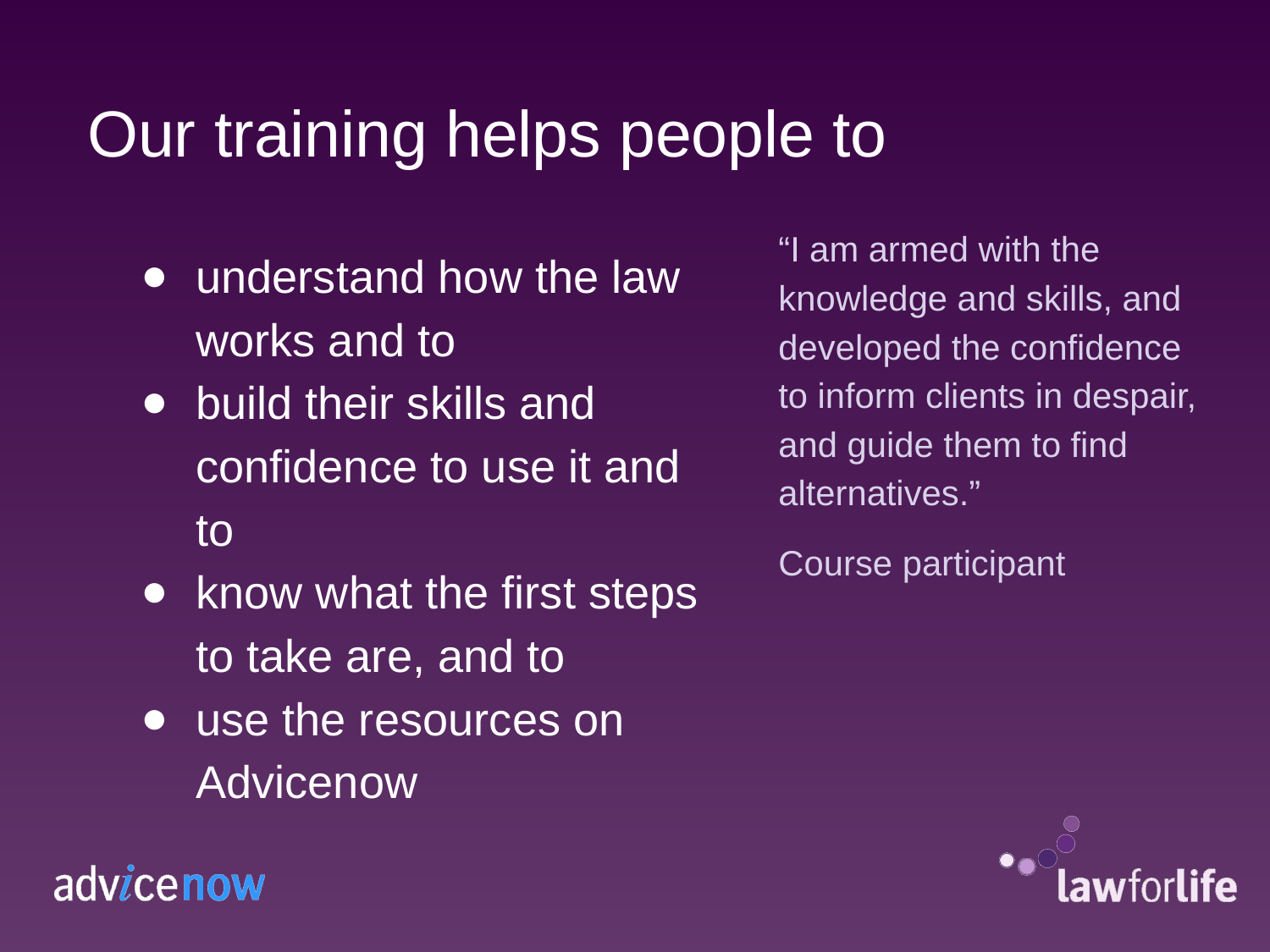

# Our training helps people to
understand how the law works and to
build their skills and confidence to use it and to
know what the first steps to take are, and to
use the resources on Advicenow
“I am armed with the knowledge and skills, and developed the confidence to inform clients in despair, and guide them to find alternatives.”
Course participant